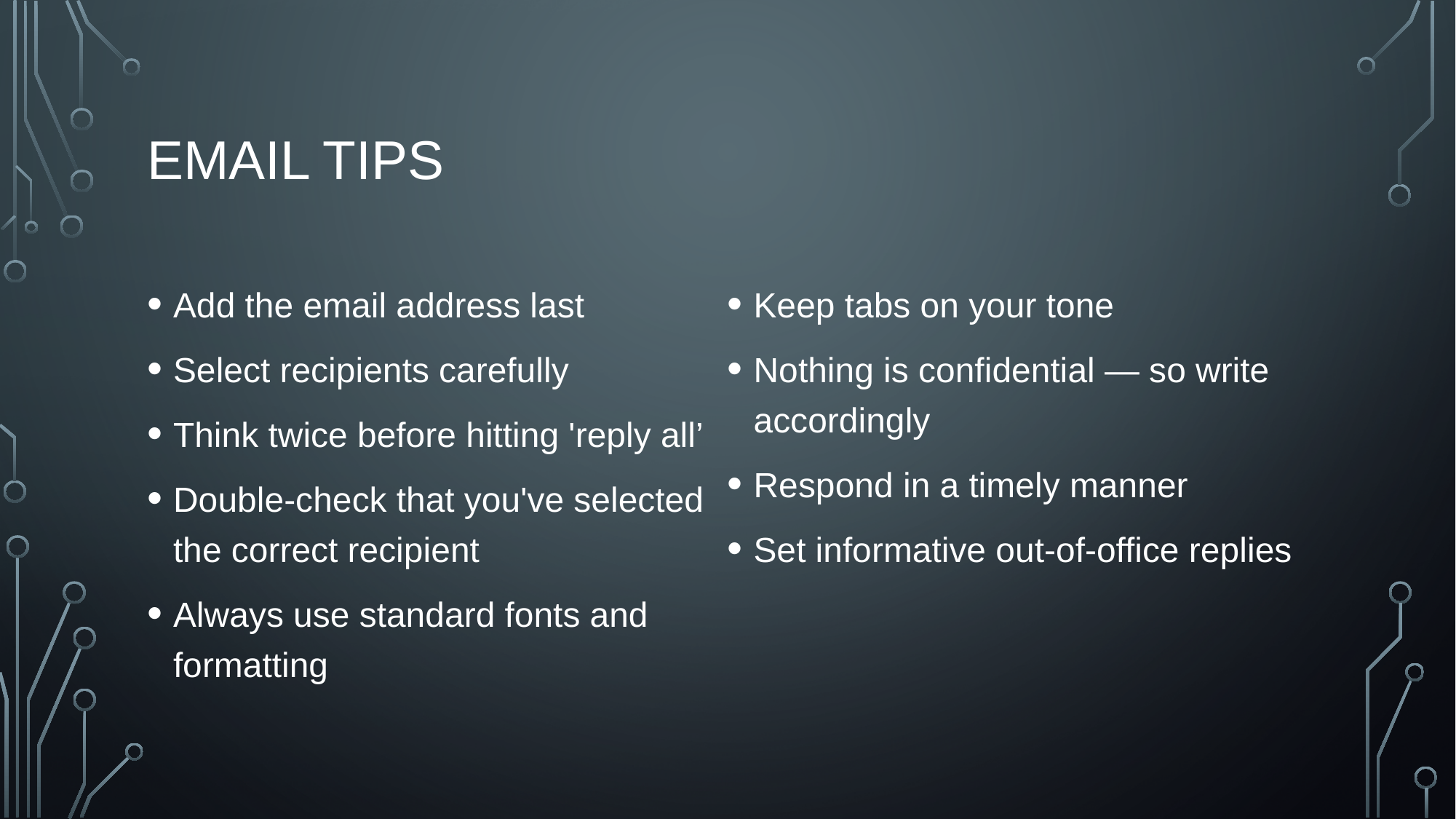

# EmaiL Tips
Add the email address last
Select recipients carefully
Think twice before hitting 'reply all’
Double-check that you've selected the correct recipient
Always use standard fonts and formatting
Keep tabs on your tone
Nothing is confidential — so write accordingly
Respond in a timely manner
Set informative out-of-office replies